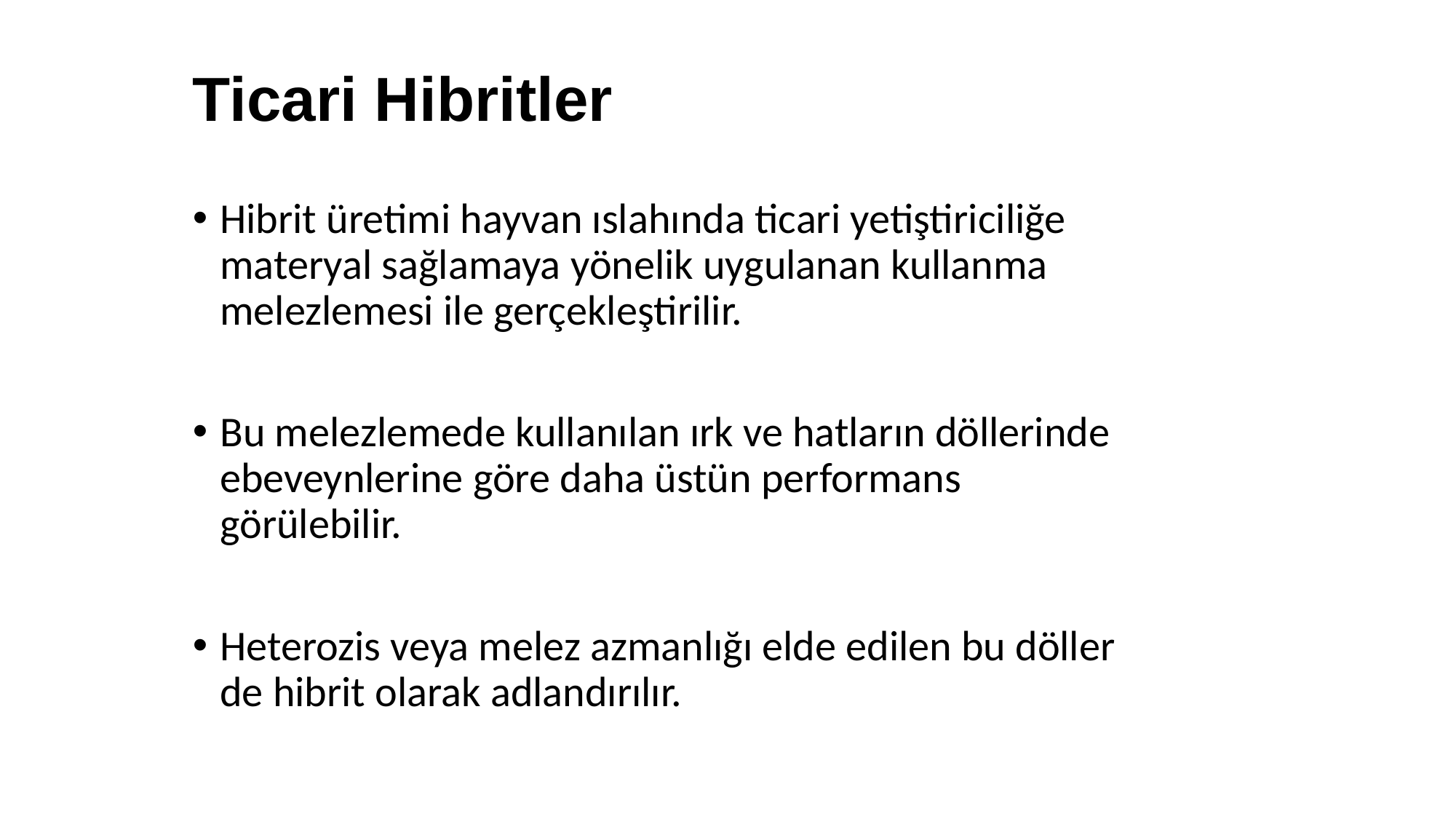

Ticari Hibritler
Hibrit üretimi hayvan ıslahında ticari yetiştiriciliğe materyal sağlamaya yönelik uygulanan kullanma melezlemesi ile gerçekleştirilir.

Bu melezlemede kullanılan ırk ve hatların döllerinde ebeveynlerine göre daha üstün performans görülebilir.

Heterozis veya melez azmanlığı elde edilen bu döller de hibrit olarak adlandırılır.